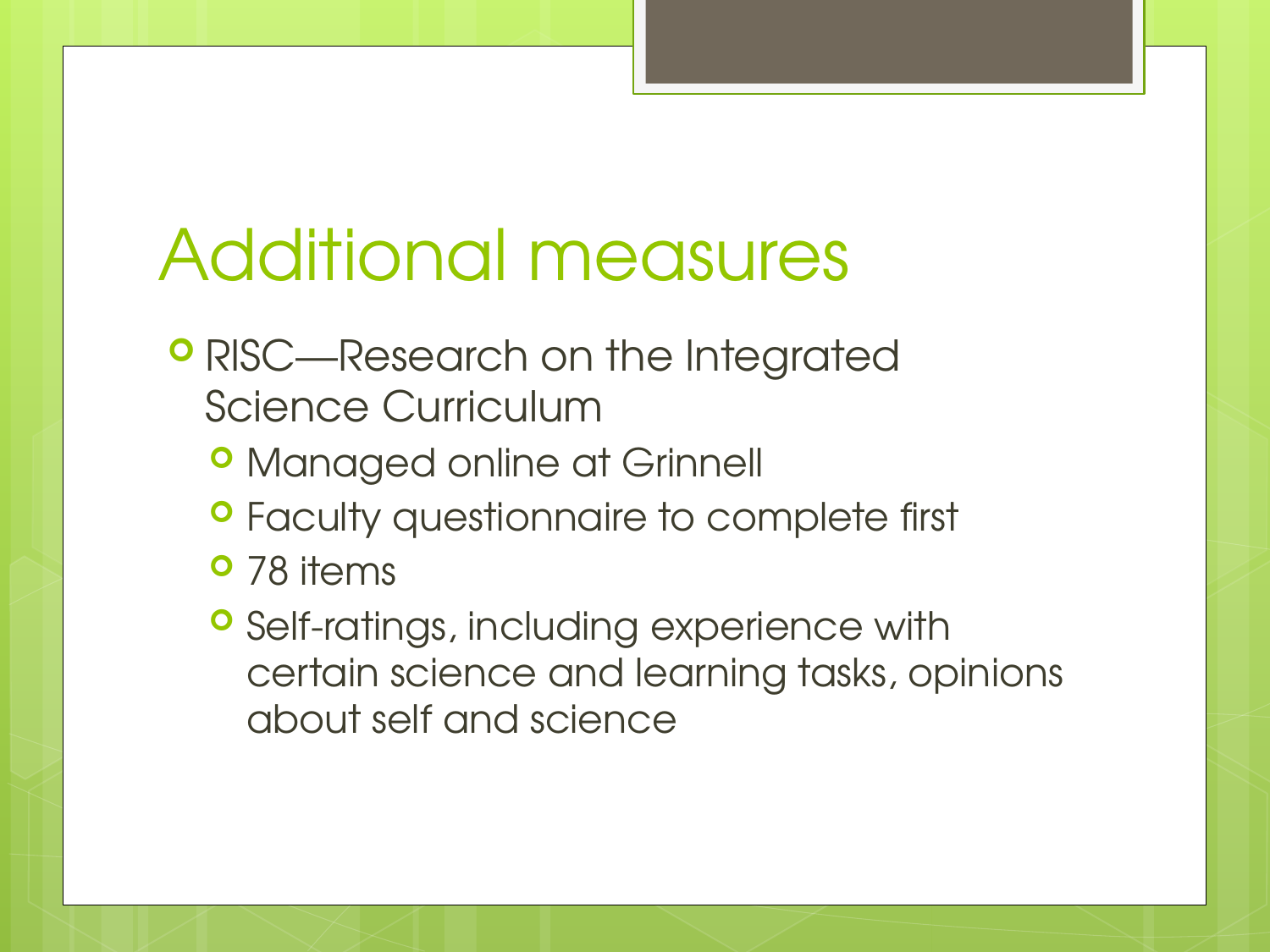

# Additional measures
RISC—Research on the Integrated Science Curriculum
Managed online at Grinnell
Faculty questionnaire to complete first
78 items
Self-ratings, including experience with certain science and learning tasks, opinions about self and science